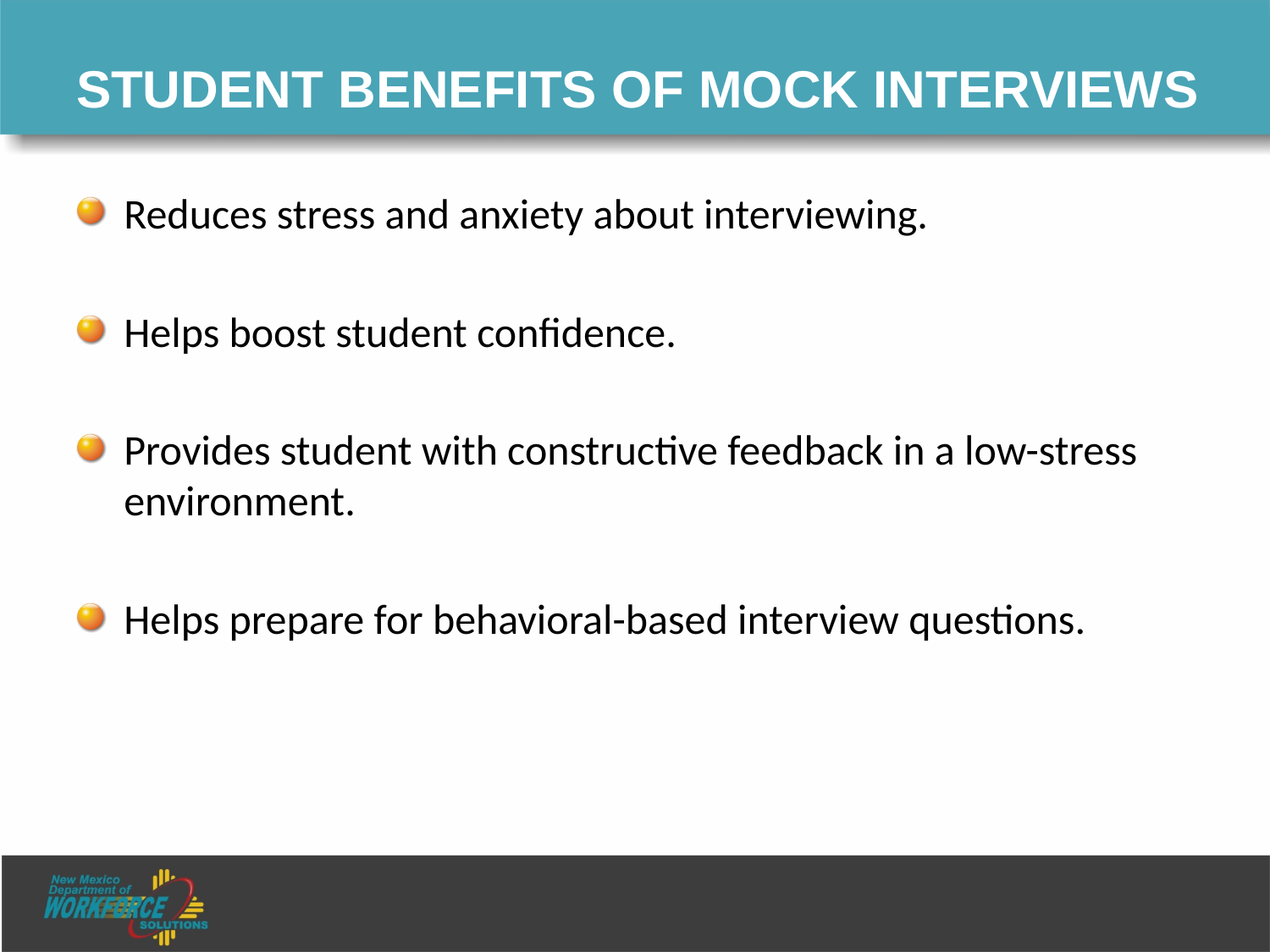

# STUDENT BENEFITS OF MOCK INTERVIEWS
Reduces stress and anxiety about interviewing.

Helps boost student confidence.

Provides student with constructive feedback in a low-stress environment.

Helps prepare for behavioral-based interview questions.